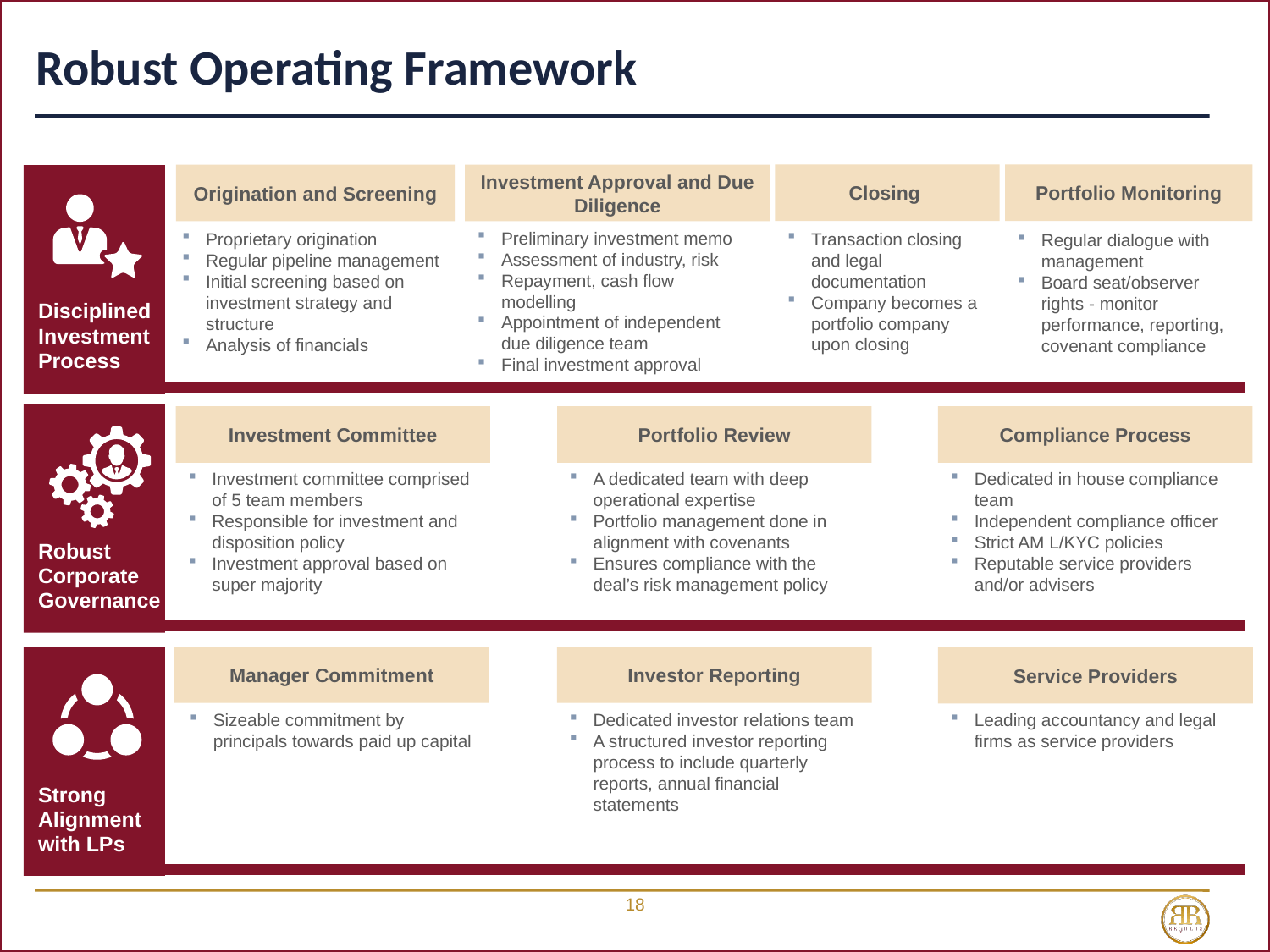

Robust Operating Framework
Closing
Portfolio Monitoring
Origination and Screening
Investment Approval and Due Diligence

Preliminary investment memo
Assessment of industry, risk
Repayment, cash flow modelling
Appointment of independent due diligence team
Final investment approval
Transaction closing and legal documentation
Company becomes a portfolio company upon closing
Proprietary origination
Regular pipeline management
Initial screening based on investment strategy and structure
Analysis of financials
Regular dialogue with management
Board seat/observer rights - monitor performance, reporting, covenant compliance
Disciplined Investment Process

Investment Committee
Portfolio Review
Compliance Process

Investment committee comprised of 5 team members
Responsible for investment and disposition policy
Investment approval based on super majority
A dedicated team with deep operational expertise
Portfolio management done in alignment with covenants
Ensures compliance with the deal’s risk management policy
Dedicated in house compliance team
Independent compliance officer
Strict AM L/KYC policies
Reputable service providers and/or advisers
Robust Corporate Governance
Manager Commitment
Investor Reporting

Service Providers

Sizeable commitment by principals towards paid up capital
Dedicated investor relations team
A structured investor reporting process to include quarterly reports, annual financial statements
Leading accountancy and legal firms as service providers
Strong Alignment with LPs
18